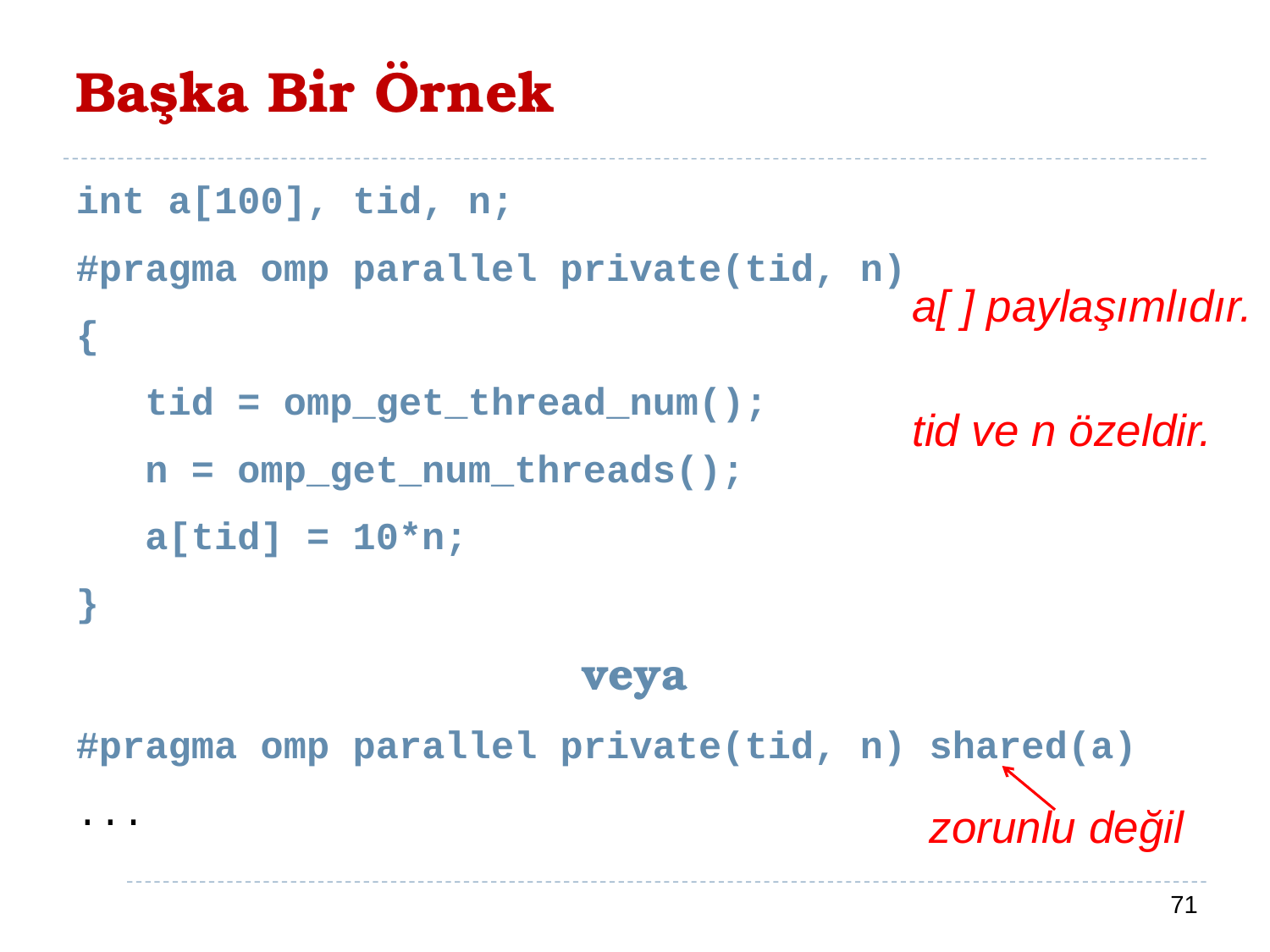

# Başka Bir Örnek
int a[100], tid, n;
#pragma omp parallel private(tid, n)
{
   tid = omp_get_thread_num();
   n = omp_get_num_threads();
   a[tid] = 10*n;
}
veya
#pragma omp parallel private(tid, n) shared(a)
...
a[ ] paylaşımlıdır.
tid ve n özeldir.
zorunlu değil
71